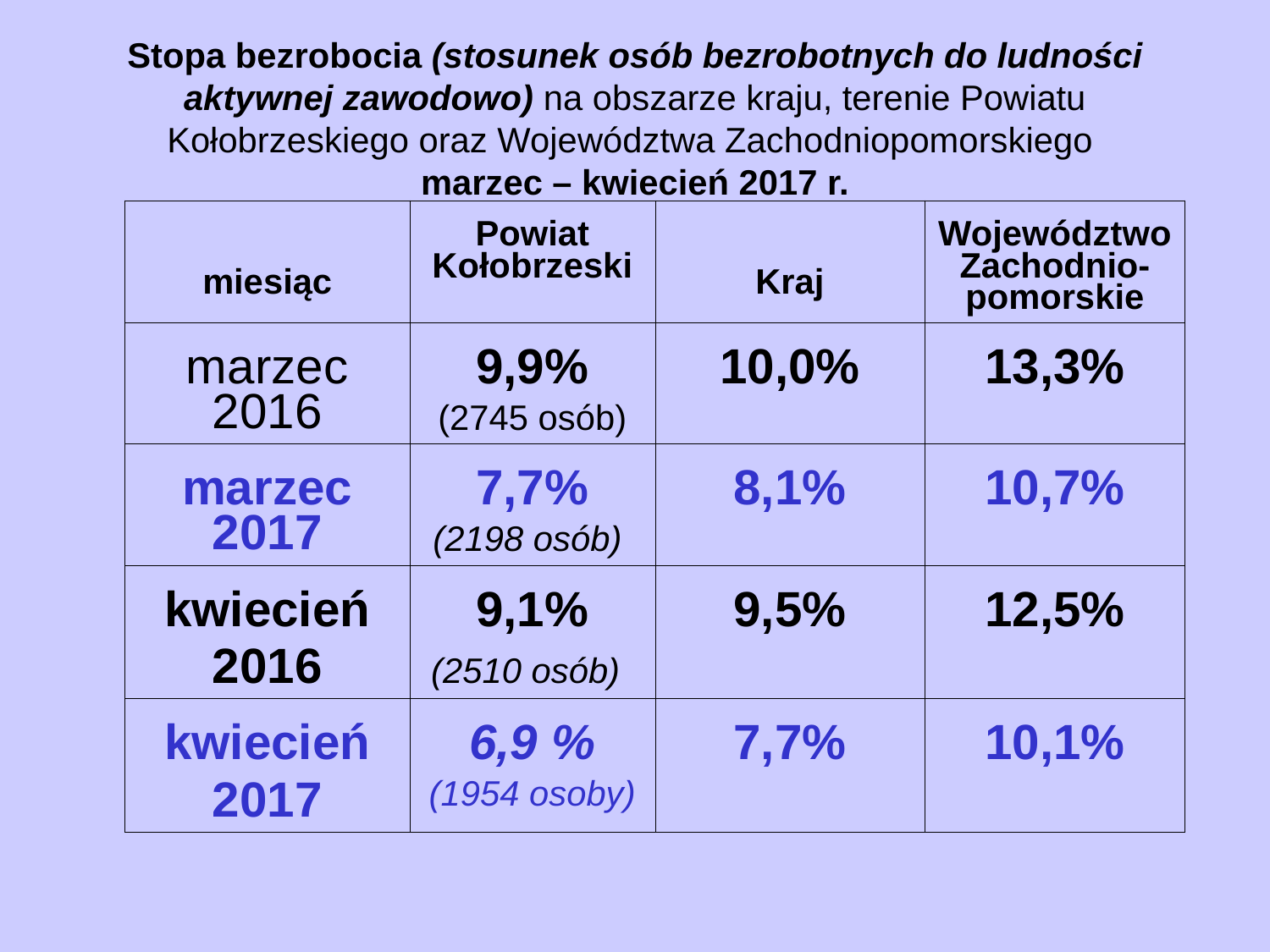

# Stopa bezrobocia (stosunek osób bezrobotnych do ludności aktywnej zawodowo) na obszarze kraju, terenie Powiatu Kołobrzeskiego oraz Województwa Zachodniopomorskiego marzec – kwiecień 2017 r.
| miesiąc | Powiat Kołobrzeski | Kraj | Województwo Zachodnio-pomorskie |
| --- | --- | --- | --- |
| marzec 2016 | 9,9% (2745 osób) | 10,0% | 13,3% |
| marzec 2017 | 7,7% (2198 osób) | 8,1% | 10,7% |
| kwiecień 2016 | 9,1% (2510 osób) | 9,5% | 12,5% |
| kwiecień 2017 | 6,9 % (1954 osoby) | 7,7% | 10,1% |